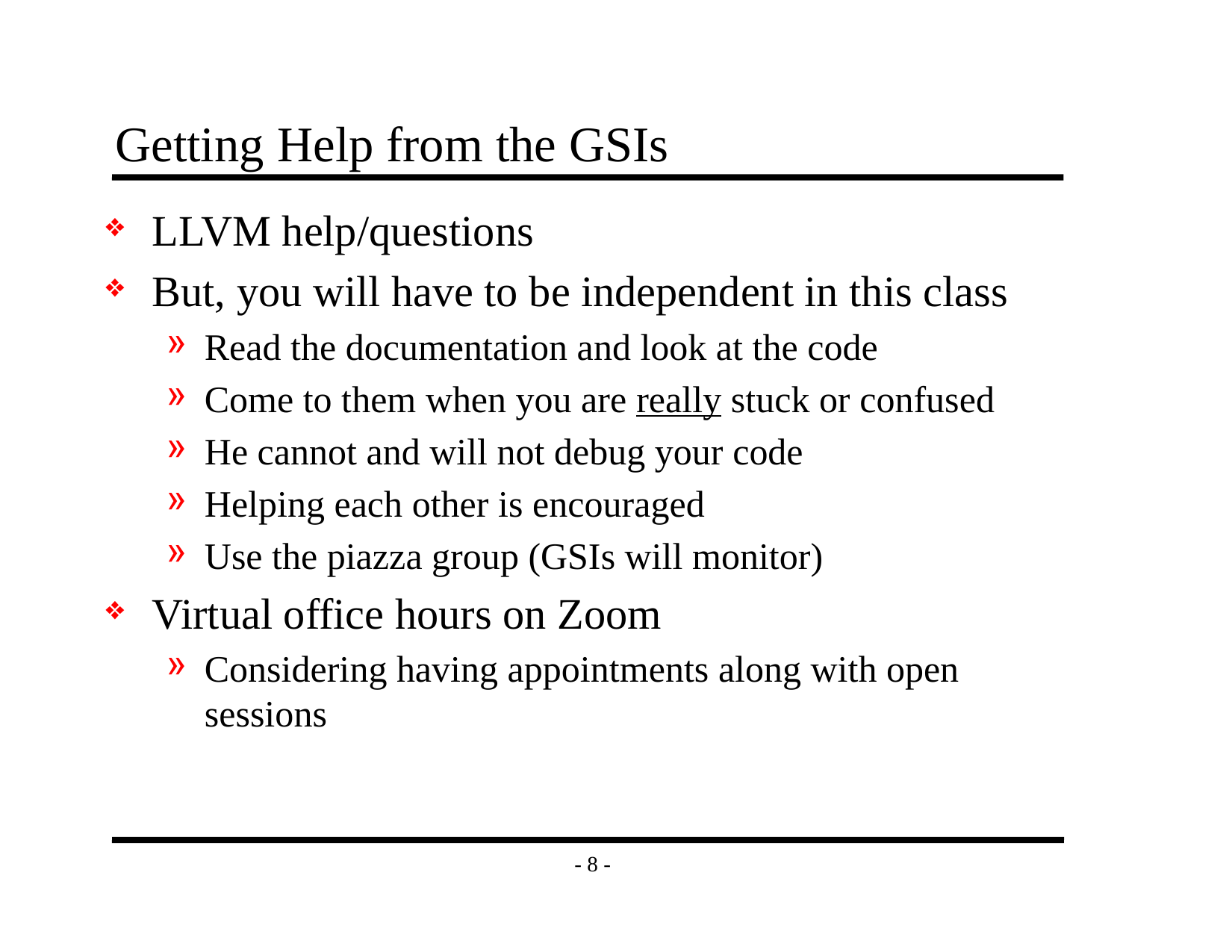

# Getting Help from the GSIs
LLVM help/questions
But, you will have to be independent in this class
Read the documentation and look at the code
Come to them when you are really stuck or confused
He cannot and will not debug your code
Helping each other is encouraged
Use the piazza group (GSIs will monitor)
Virtual office hours on Zoom
Considering having appointments along with open sessions